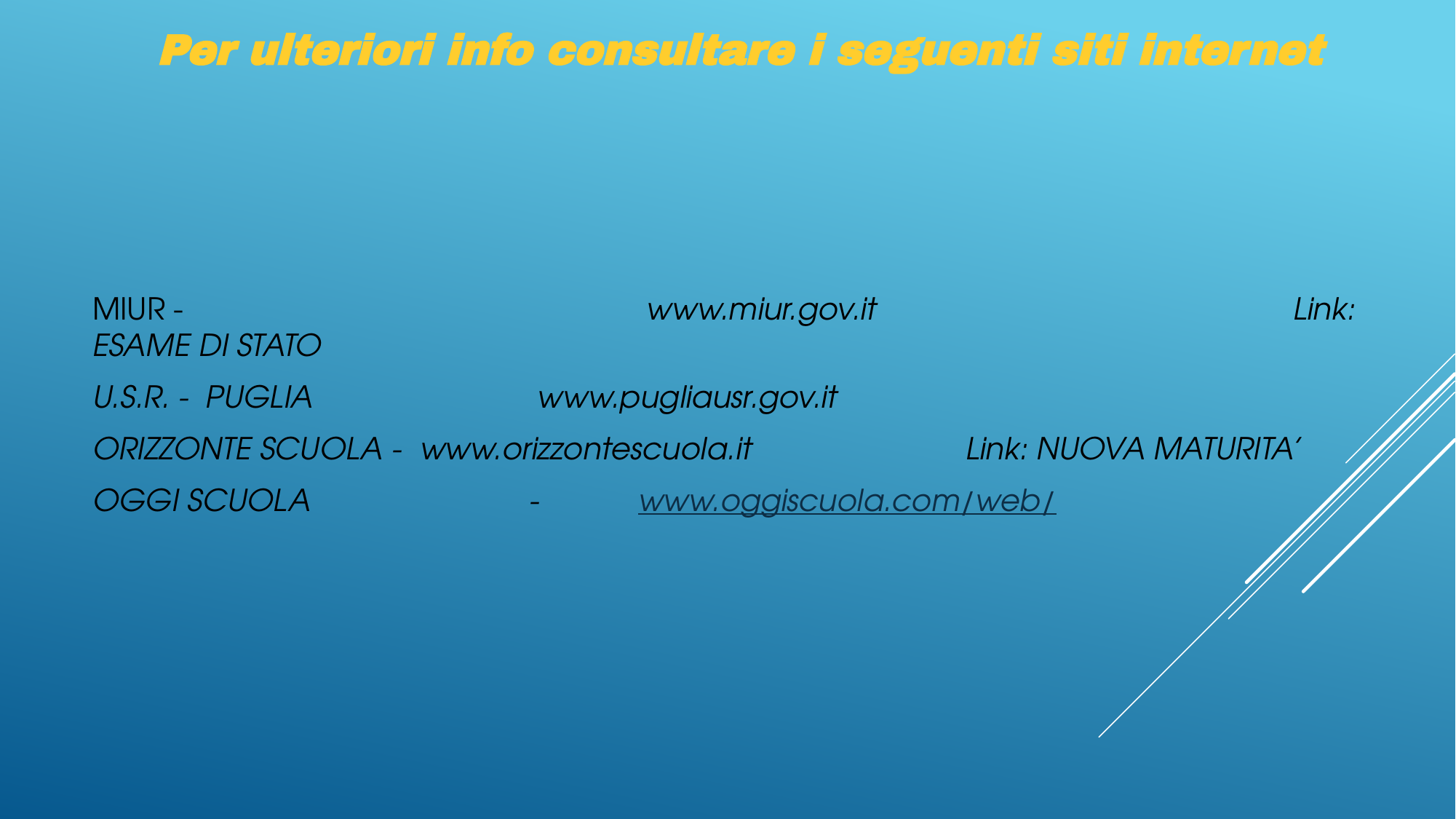

# Per ulteriori info consultare i seguenti siti internet
MIUR - 					 www.miur.gov.it   				Link: ESAME DI STATO
U.S.R. -  PUGLIA		 www.pugliausr.gov.it
ORIZZONTE SCUOLA - 	www.orizzontescuola.it		Link: NUOVA MATURITA’
Oggi scuola		-	www.oggiscuola.com/web/